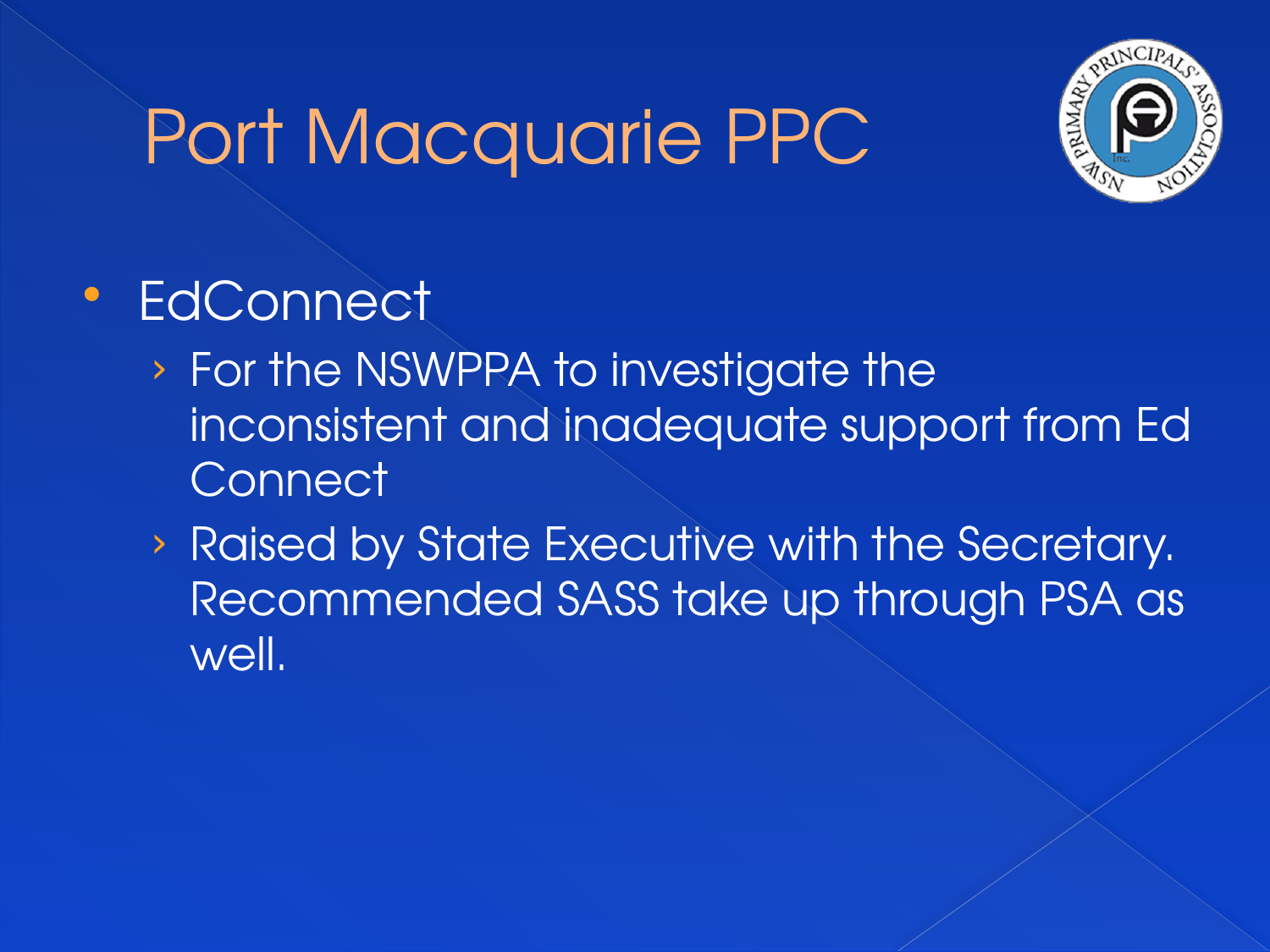

# Port Macquarie PPC
EdConnect
For the NSWPPA to investigate the inconsistent and inadequate support from Ed Connect
Raised by State Executive with the Secretary. Recommended SASS take up through PSA as well.